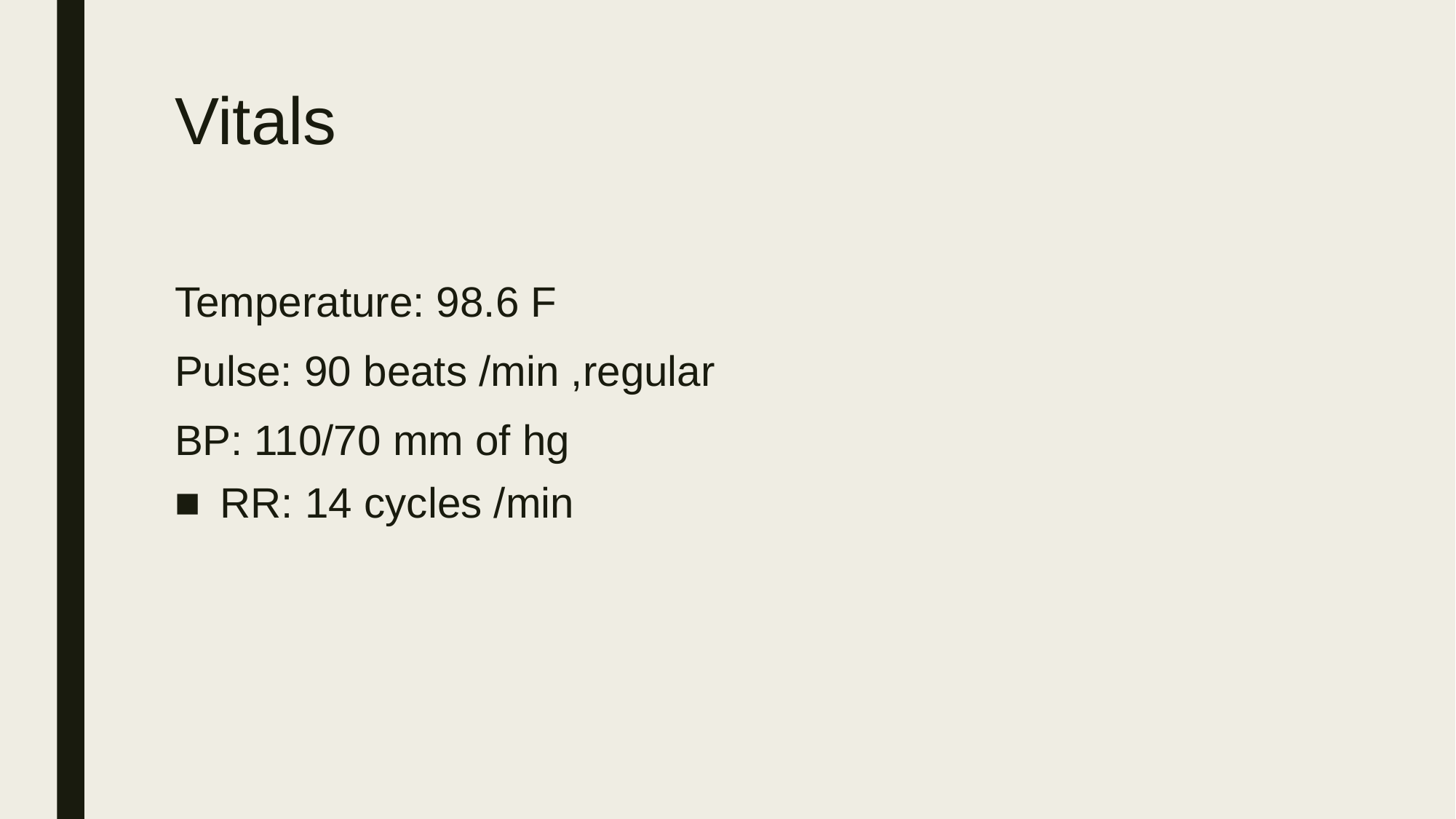

# Vitals
Temperature: 98.6 F
Pulse: 90 beats /min ,regular
BP: 110/70 mm of hg
RR: 14 cycles /min